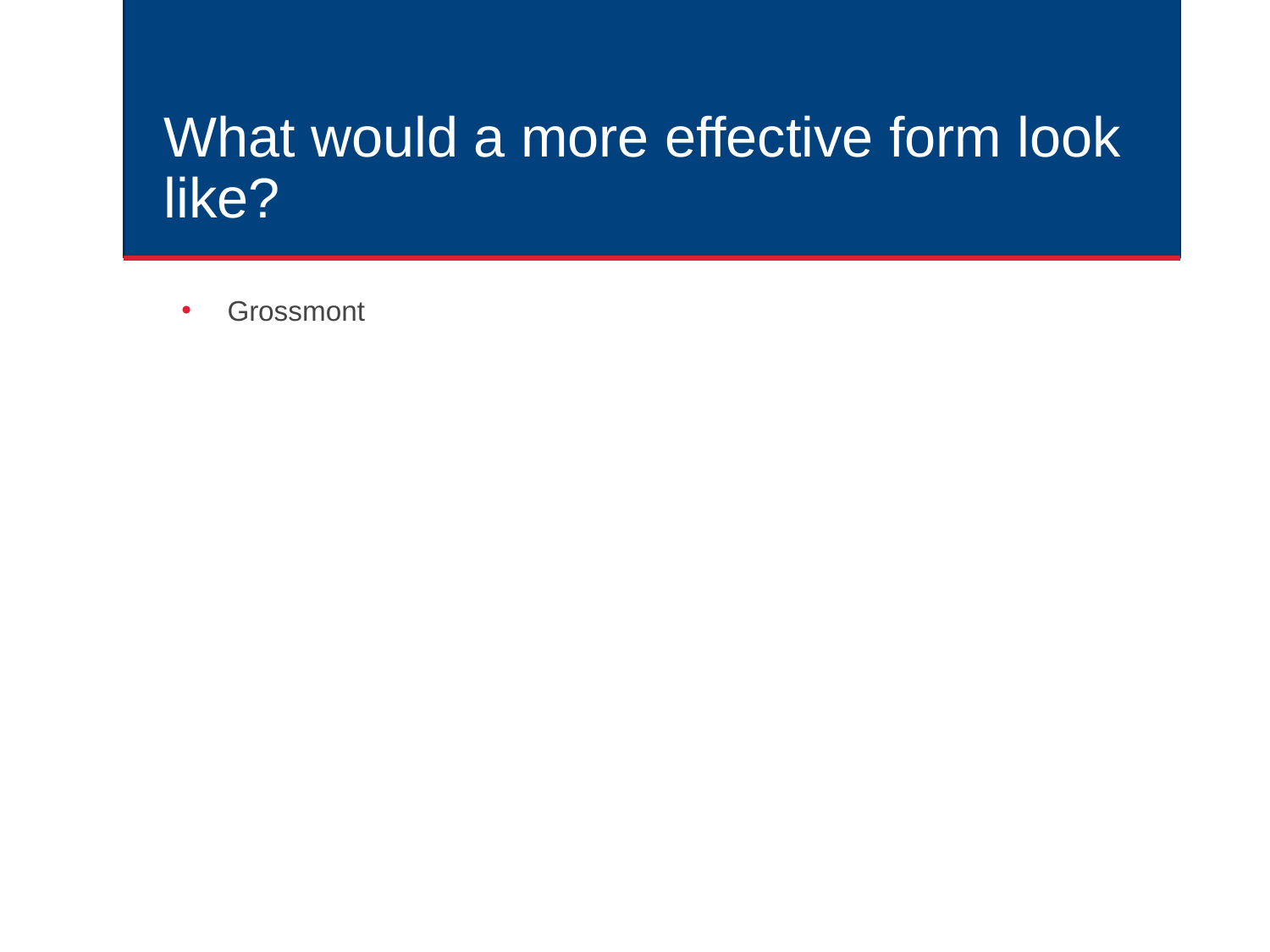

# What would a more effective form look like?
Grossmont